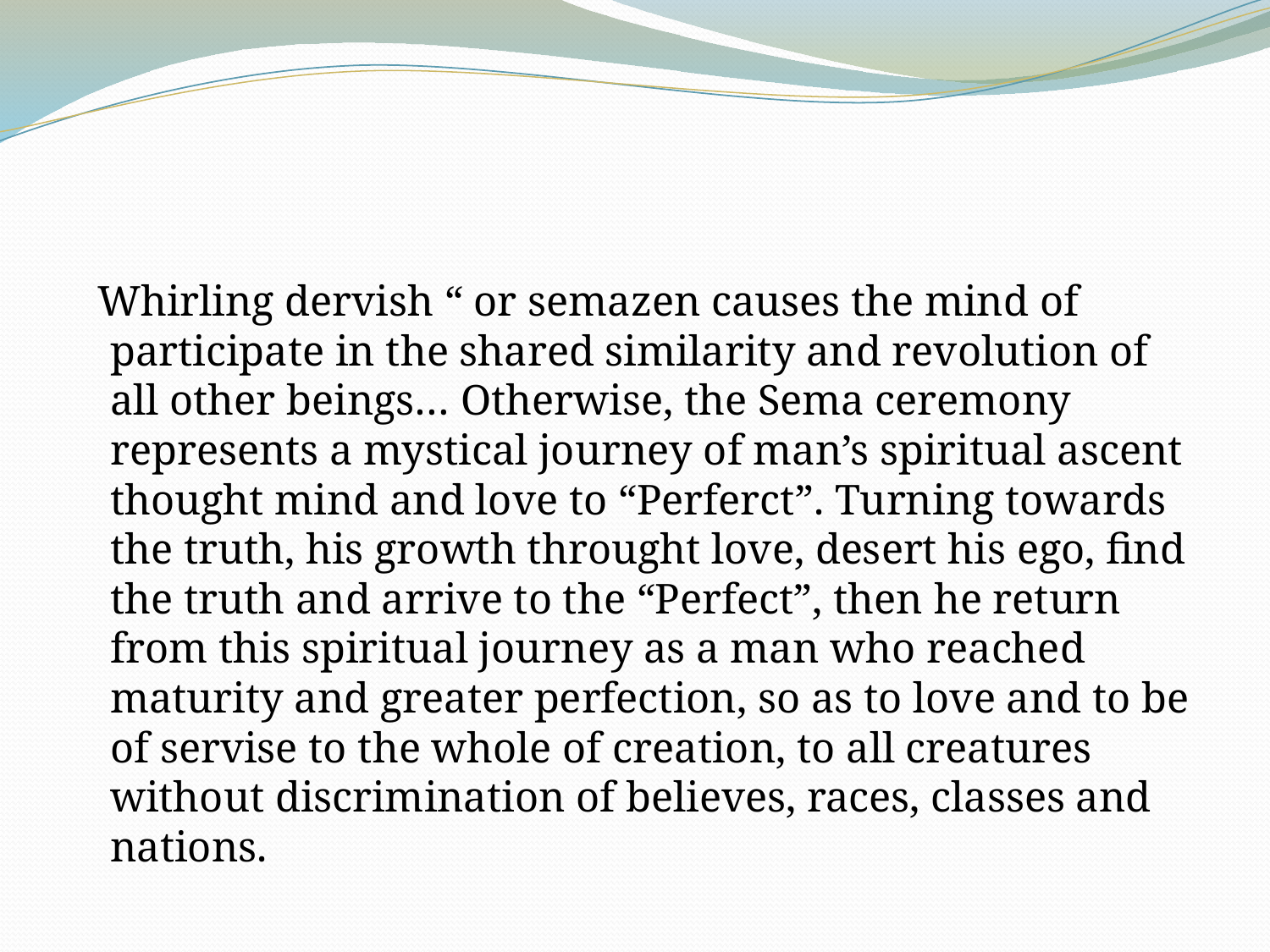

#
  Whirling dervish “ or semazen causes the mind of participate in the shared similarity and revolution of all other beings… Otherwise, the Sema ceremony represents a mystical journey of man’s spiritual ascent thought mind and love to “Perferct”. Turning towards the truth, his growth throught love, desert his ego, find the truth and arrive to the “Perfect”, then he return from this spiritual journey as a man who reached maturity and greater perfection, so as to love and to be of servise to the whole of creation, to all creatures without discrimination of believes, races, classes and nations.